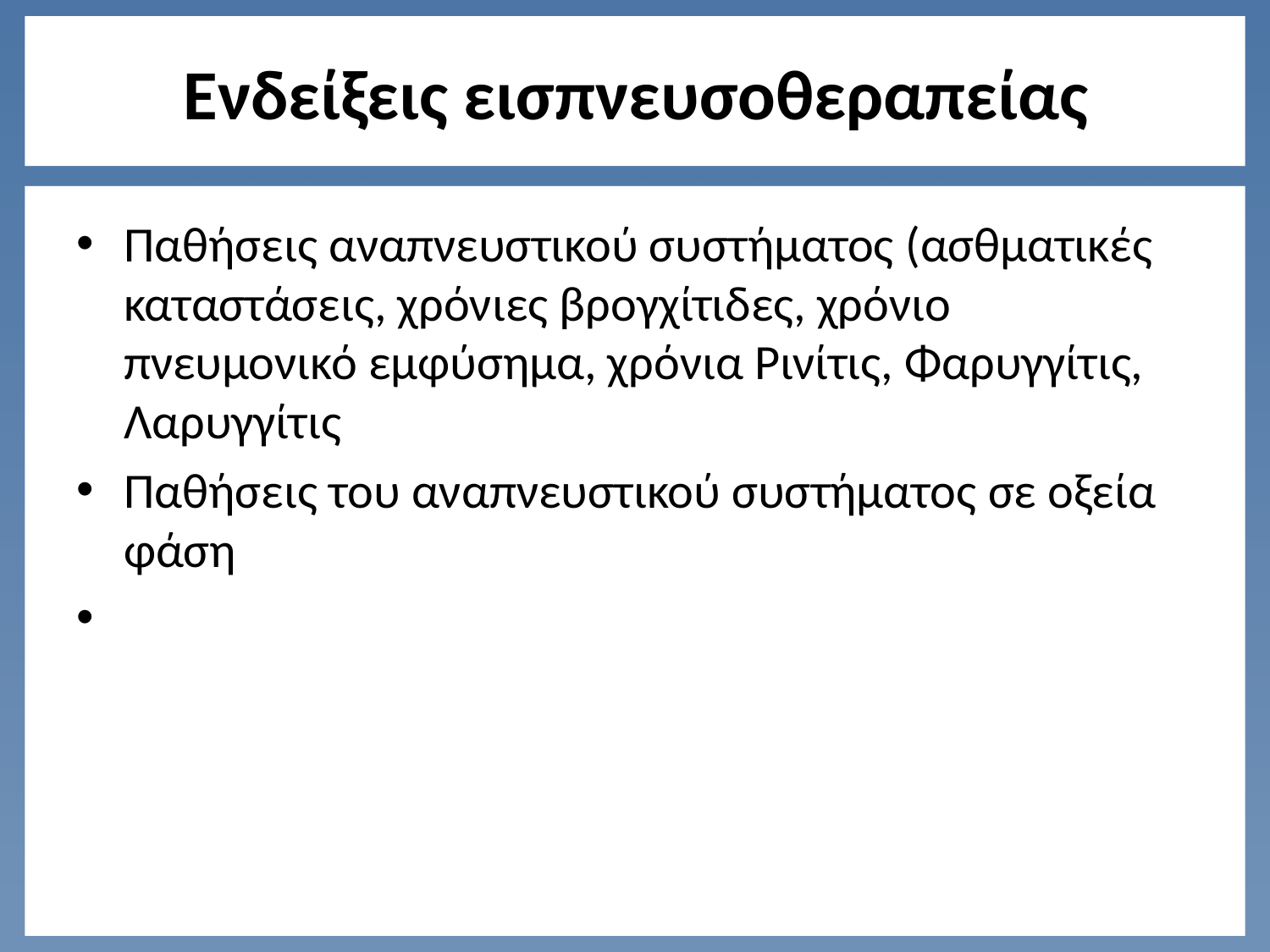

# Ενδείξεις εισπνευσοθεραπείας
Παθήσεις αναπνευστικού συστήματος (ασθματικές καταστάσεις, χρόνιες βρογχίτιδες, χρόνιο πνευμονικό εμφύσημα, χρόνια Ρινίτις, Φαρυγγίτις, Λαρυγγίτις
Παθήσεις του αναπνευστικού συστήματος σε οξεία φάση